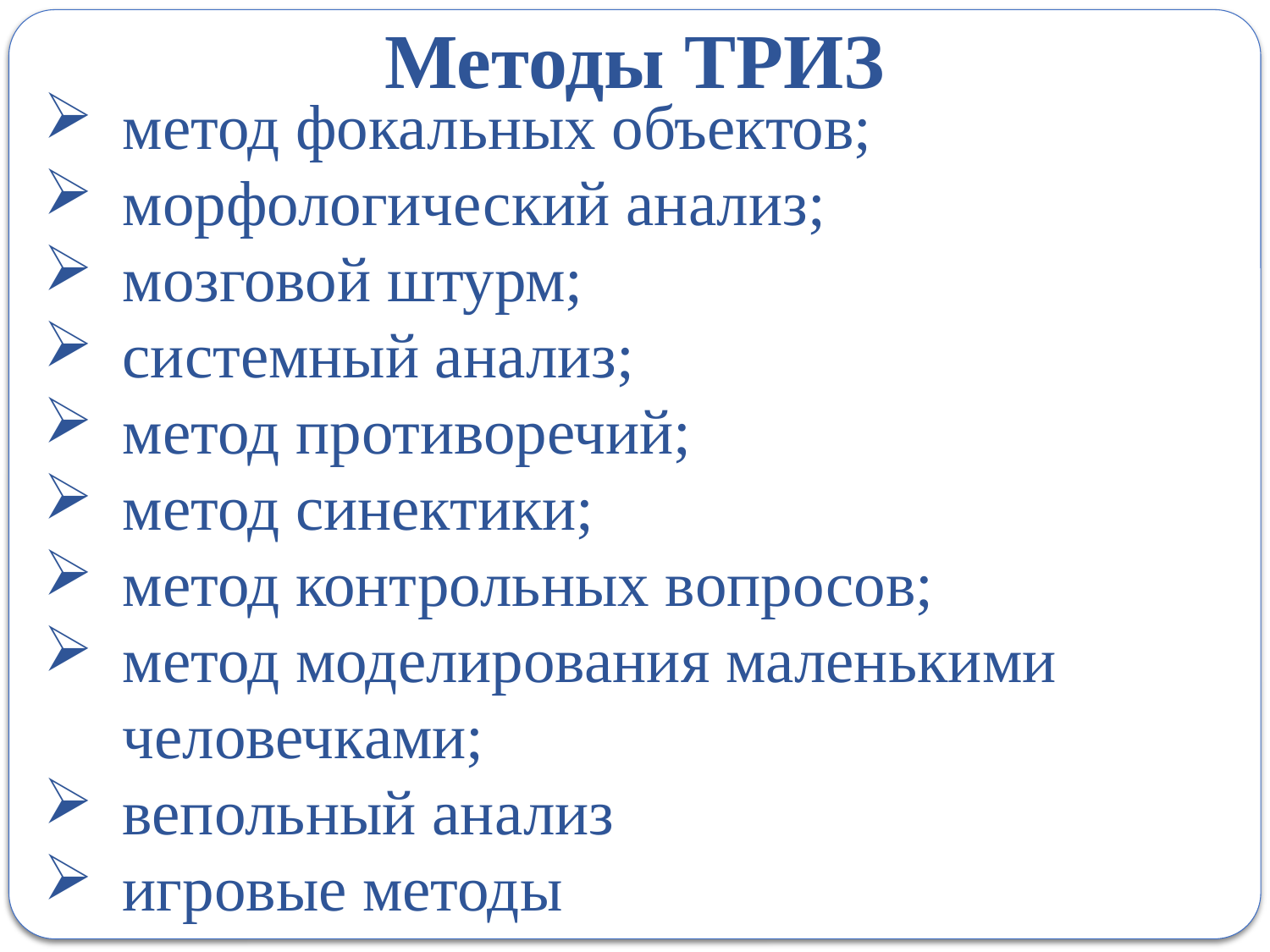

Методы ТРИЗ
метод фокальных объектов;
морфологический анализ;
мозговой штурм;
системный анализ;
метод противоречий;
метод синектики;
метод контрольных вопросов;
метод моделирования маленькими человечками;
вепольный анализ
игровые методы